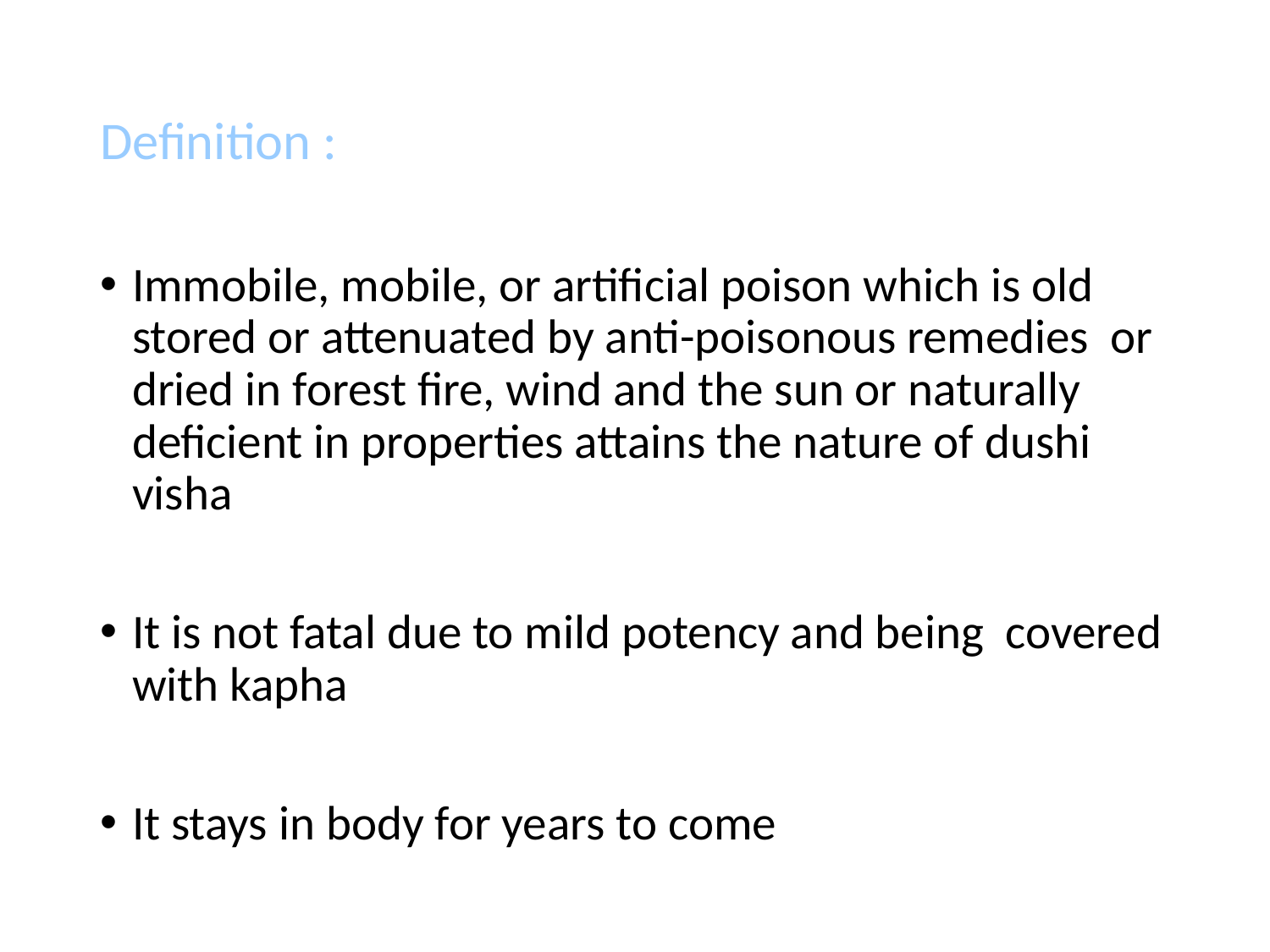

# Definition :
Immobile, mobile, or artificial poison which is old stored or attenuated by anti-poisonous remedies  or dried in forest fire, wind and the sun or naturally deficient in properties attains the nature of dushi visha

It is not fatal due to mild potency and being  covered with kapha

It stays in body for years to come